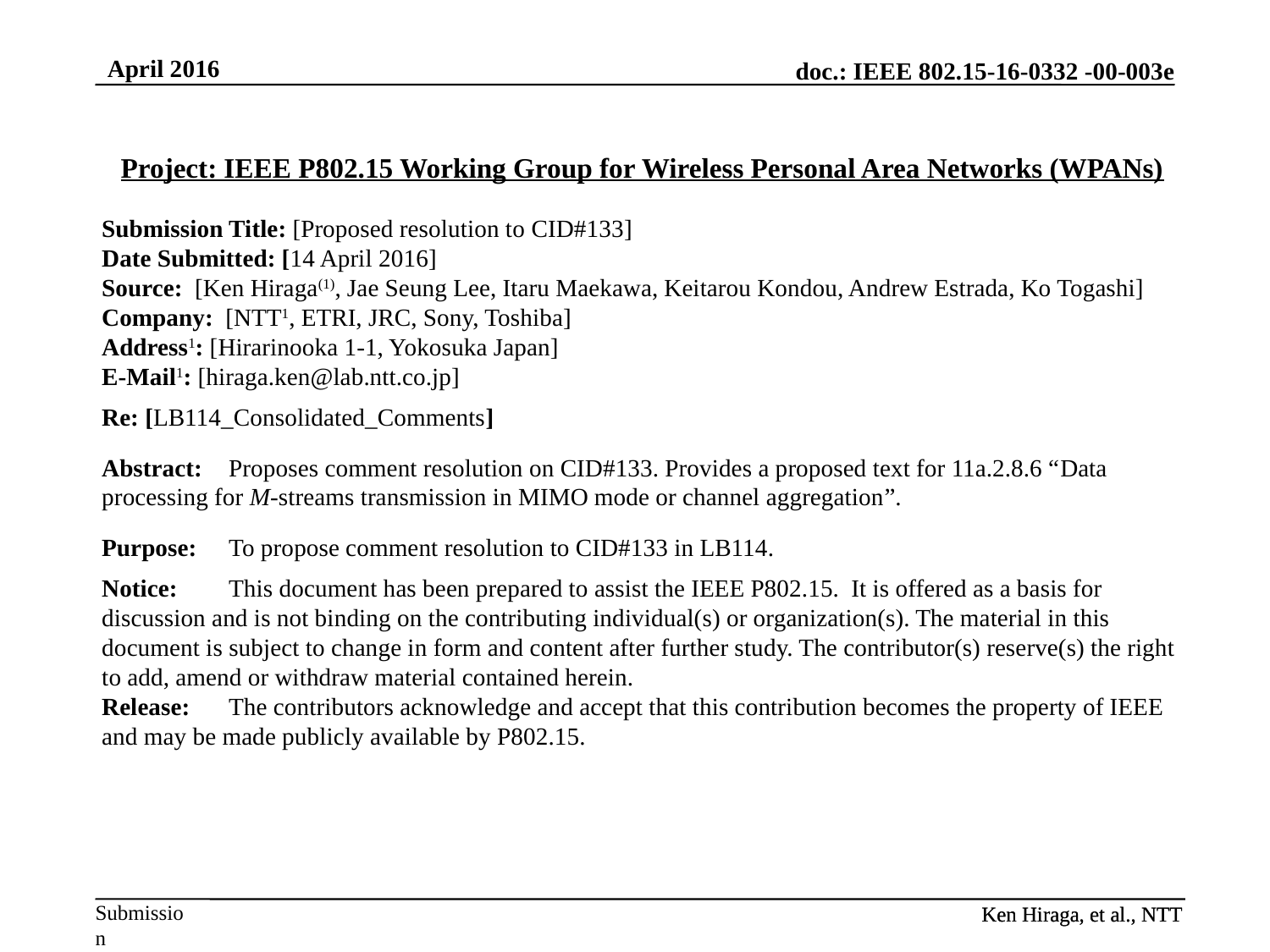

Project: IEEE P802.15 Working Group for Wireless Personal Area Networks (WPANs)

Submission Title: [Proposed resolution to CID#133]
Date Submitted: [14 April 2016]
Source:  [Ken Hiraga(1), Jae Seung Lee, Itaru Maekawa, Keitarou Kondou, Andrew Estrada, Ko Togashi]
Company:  [NTT1, ETRI, JRC, Sony, Toshiba]
Address1: [Hirarinooka 1-1, Yokosuka Japan]
E-Mail1: [hiraga.ken@lab.ntt.co.jp]
Re: [LB114_Consolidated_Comments]
Abstract:	Proposes comment resolution on CID#133. Provides a proposed text for 11a.2.8.6 “Data processing for M-streams transmission in MIMO mode or channel aggregation”.
Purpose: 	To propose comment resolution to CID#133 in LB114.
Notice:	This document has been prepared to assist the IEEE P802.15.  It is offered as a basis for discussion and is not binding on the contributing individual(s) or organization(s). The material in this document is subject to change in form and content after further study. The contributor(s) reserve(s) the right to add, amend or withdraw material contained herein.
Release:	The contributors acknowledge and accept that this contribution becomes the property of IEEE and may be made publicly available by P802.15.